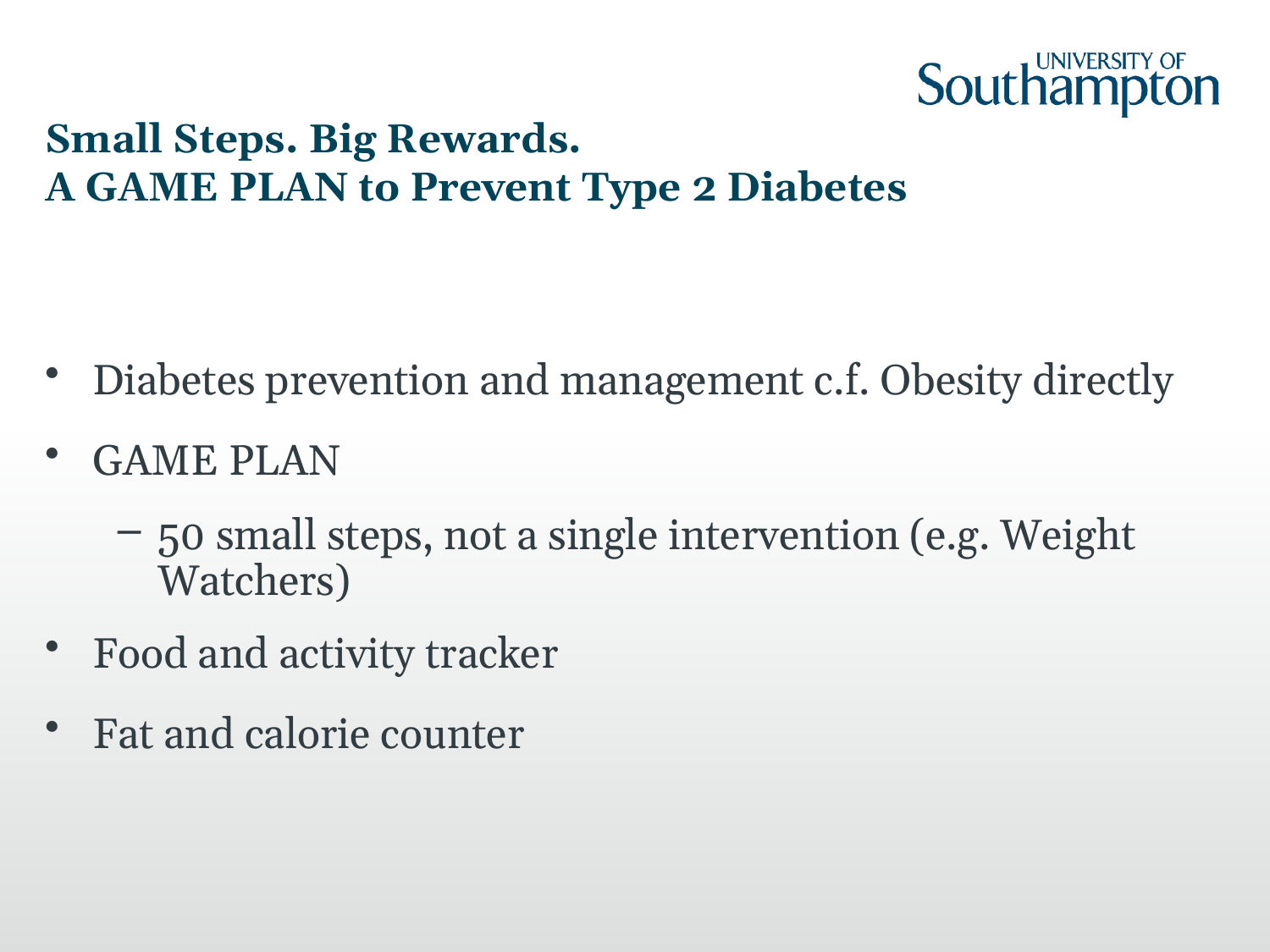

# Small Steps. Big Rewards. A GAME PLAN to Prevent Type 2 Diabetes
Diabetes prevention and management c.f. Obesity directly
GAME PLAN
50 small steps, not a single intervention (e.g. Weight Watchers)
Food and activity tracker
Fat and calorie counter